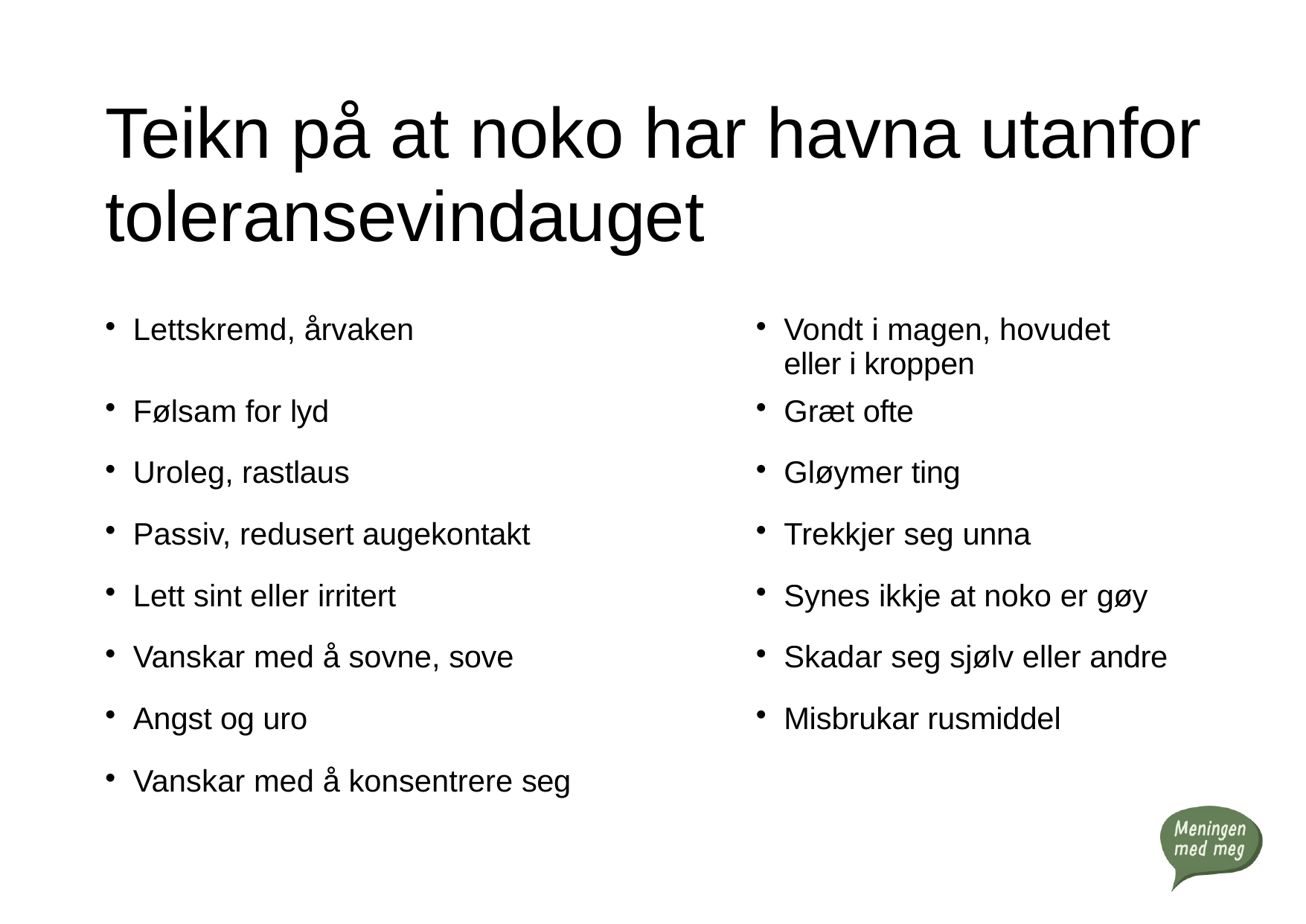

# Teikn på at noko har havna utanfor toleransevindauget
| Lettskremd, årvaken | Vondt i magen, hovudet eller i kroppen |
| --- | --- |
| Følsam for lyd | Græt ofte |
| Uroleg, rastlaus | Gløymer ting |
| Passiv, redusert augekontakt | Trekkjer seg unna |
| Lett sint eller irritert | Synes ikkje at noko er gøy |
| Vanskar med å sovne, sove | Skadar seg sjølv eller andre |
| Angst og uro | Misbrukar rusmiddel |
| Vanskar med å konsentrere seg |  |